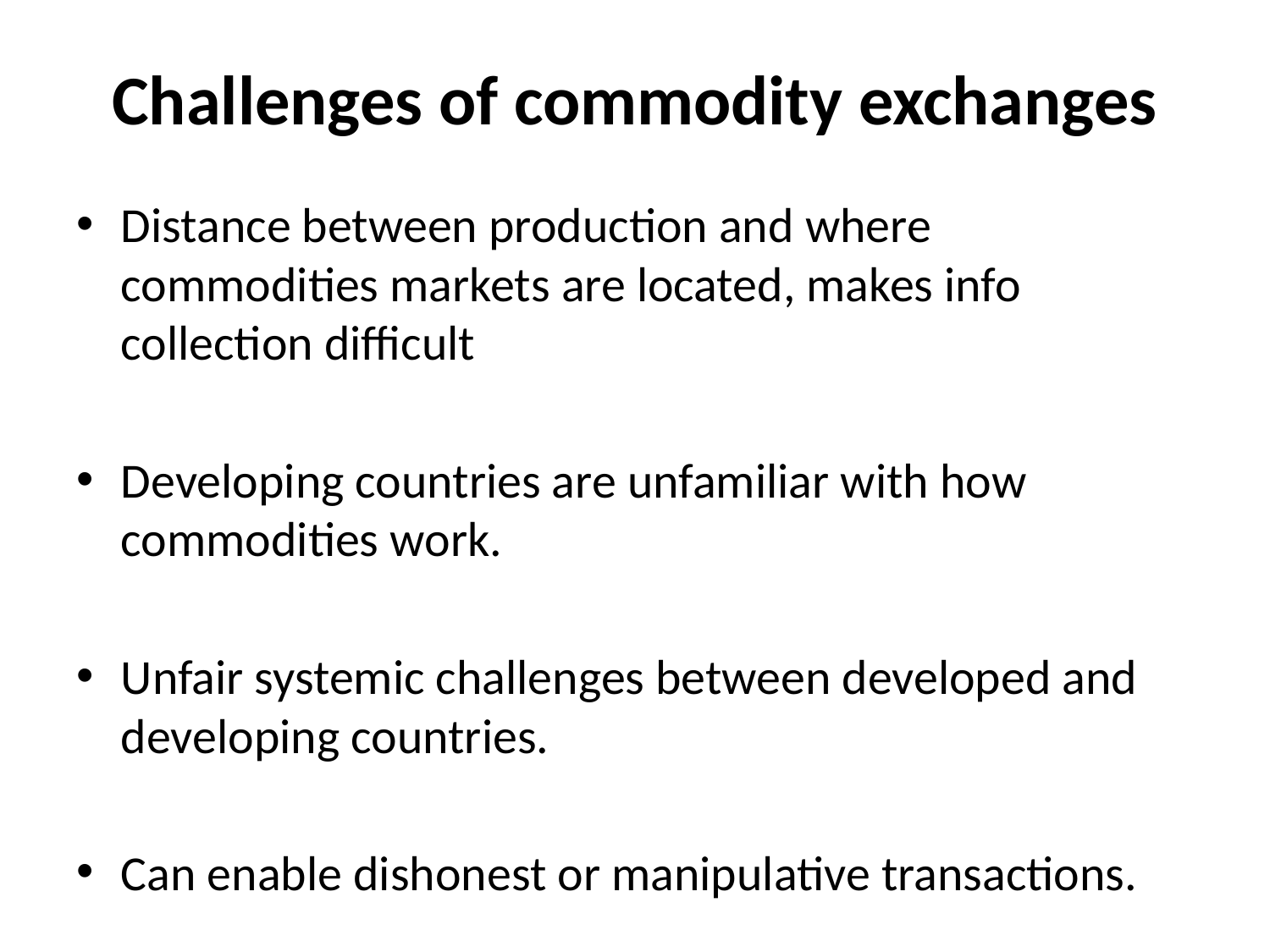

# Challenges of commodity exchanges
Distance between production and where commodities markets are located, makes info collection difficult

Developing countries are unfamiliar with how commodities work.

Unfair systemic challenges between developed and developing countries.

Can enable dishonest or manipulative transactions.